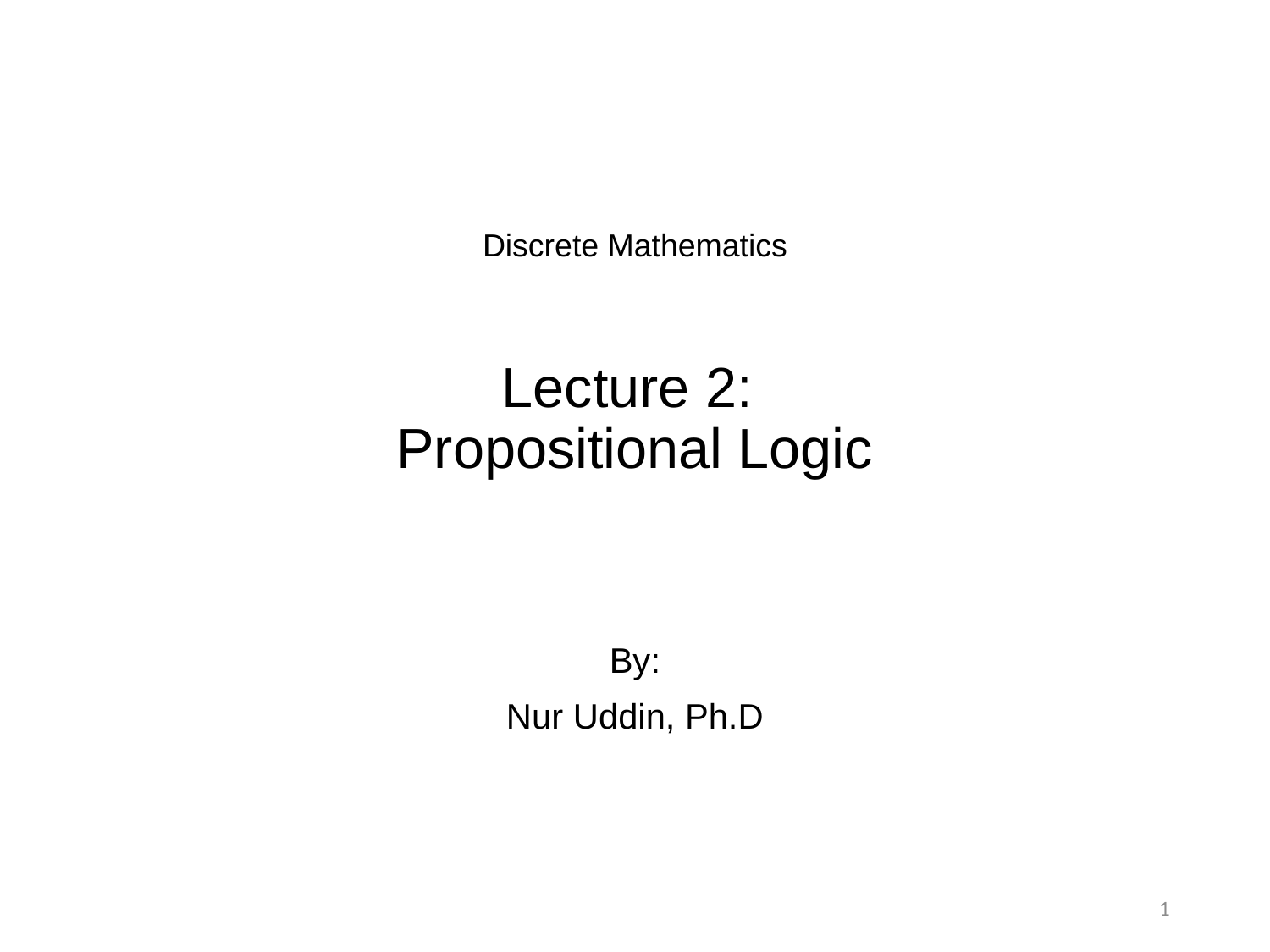

# Discrete Mathematics Lecture 2: Propositional Logic

By:
Nur Uddin, Ph.D
1